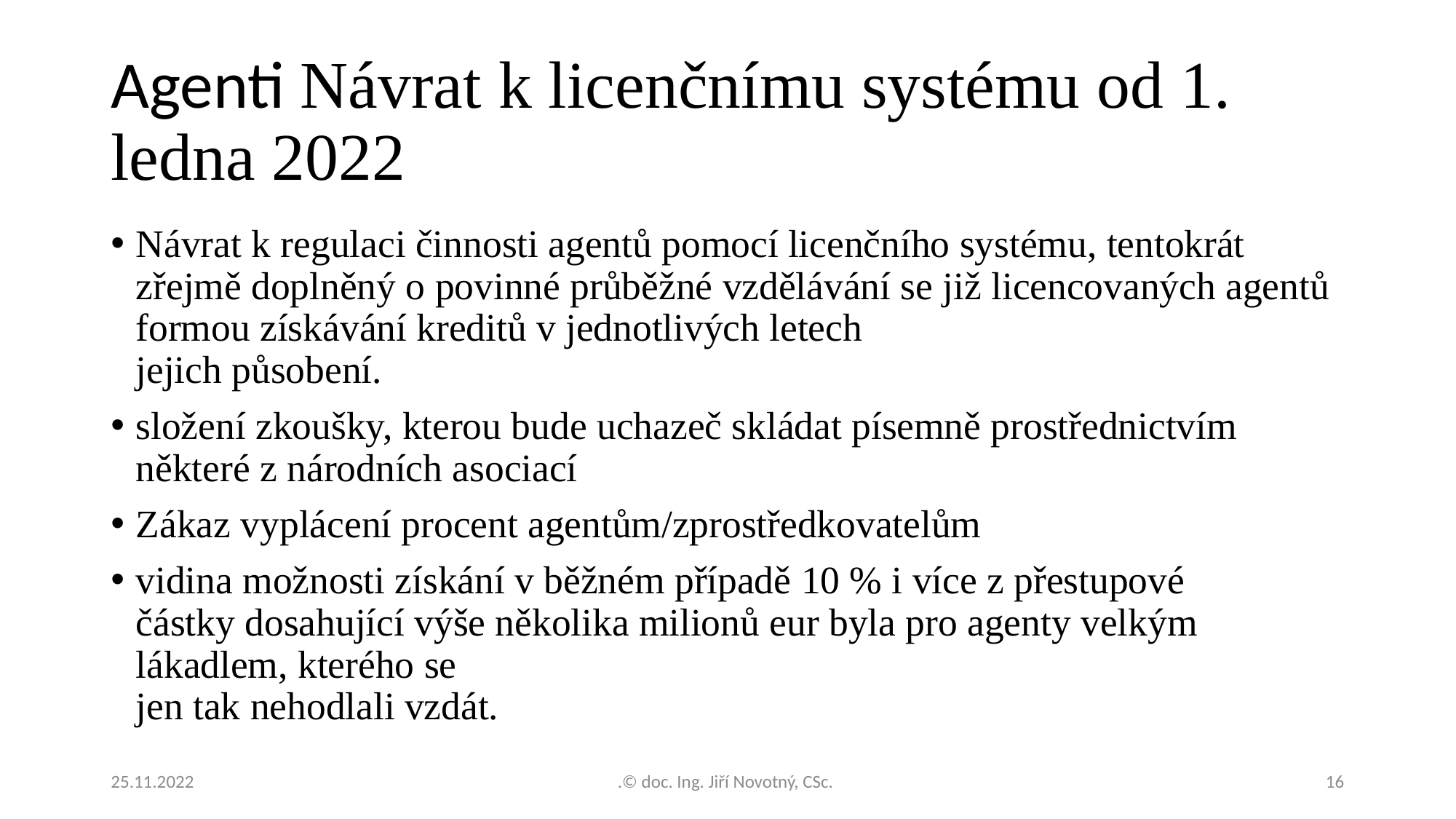

# Agenti Návrat k licenčnímu systému od 1. ledna 2022
Návrat k regulaci činnosti agentů pomocí licenčního systému, tentokrát zřejmě doplněný o povinné průběžné vzdělávání se již licencovaných agentů formou získávání kreditů v jednotlivých letech
jejich působení.
složení zkoušky, kterou bude uchazeč skládat písemně prostřednictvím některé z národních asociací
Zákaz vyplácení procent agentům/zprostředkovatelům
vidina možnosti získání v běžném případě 10 % i více z přestupové
částky dosahující výše několika milionů eur byla pro agenty velkým lákadlem, kterého se
jen tak nehodlali vzdát.

25.11.2022
.© doc. Ing. Jiří Novotný, CSc.
16